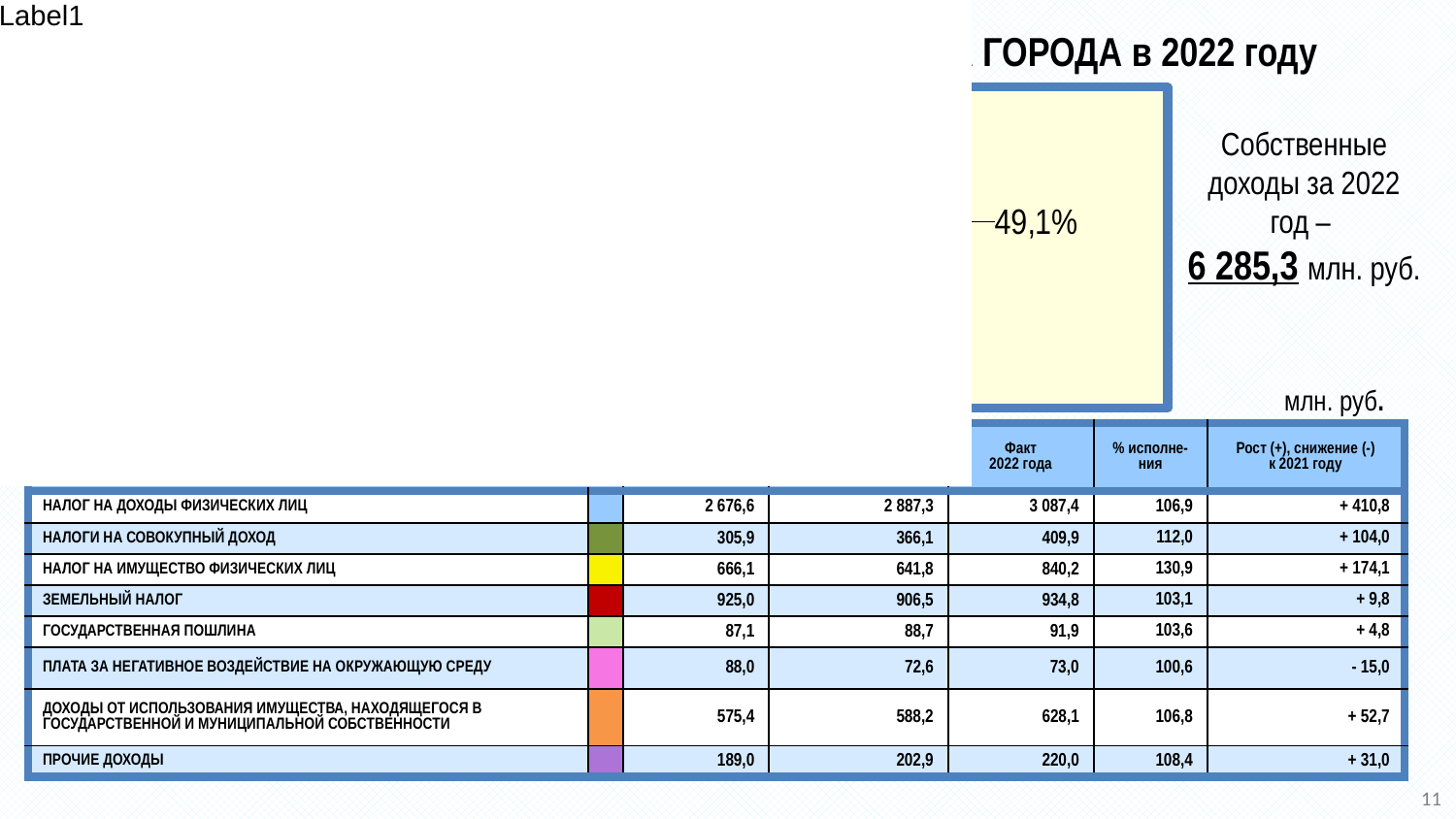

СТРУКТУРА СОБСТВЕННЫХ ДОХОДОВ БЮДЖЕТА ГОРОДА в 2022 году

[unsupported chart]

Собственные доходы за 2022 год –
6 285,3 млн. руб.
73 %
млн. руб.
| Наименование |  | Факт 2021 года | План на 2022 год | Факт 2022 года | % исполне-ния | Рост (+), снижение (-) к 2021 году |
| --- | --- | --- | --- | --- | --- | --- |
| Налог на доходы физических лиц |  | 2 676,6 | 2 887,3 | 3 087,4 | 106,9 | + 410,8 |
| НалогИ на совокупный доход |  | 305,9 | 366,1 | 409,9 | 112,0 | + 104,0 |
| Налог на имущество физических лиц |  | 666,1 | 641,8 | 840,2 | 130,9 | + 174,1 |
| Земельный налог |  | 925,0 | 906,5 | 934,8 | 103,1 | + 9,8 |
| Государственная пошлина |  | 87,1 | 88,7 | 91,9 | 103,6 | + 4,8 |
| Плата за негативное воздействие на окружающую среду |  | 88,0 | 72,6 | 73,0 | 100,6 | - 15,0 |
| Доходы от использования имущества, находящегося в государственной и муниципальной собственности |  | 575,4 | 588,2 | 628,1 | 106,8 | + 52,7 |
| Прочие доходы |  | 189,0 | 202,9 | 220,0 | 108,4 | + 31,0 |
11